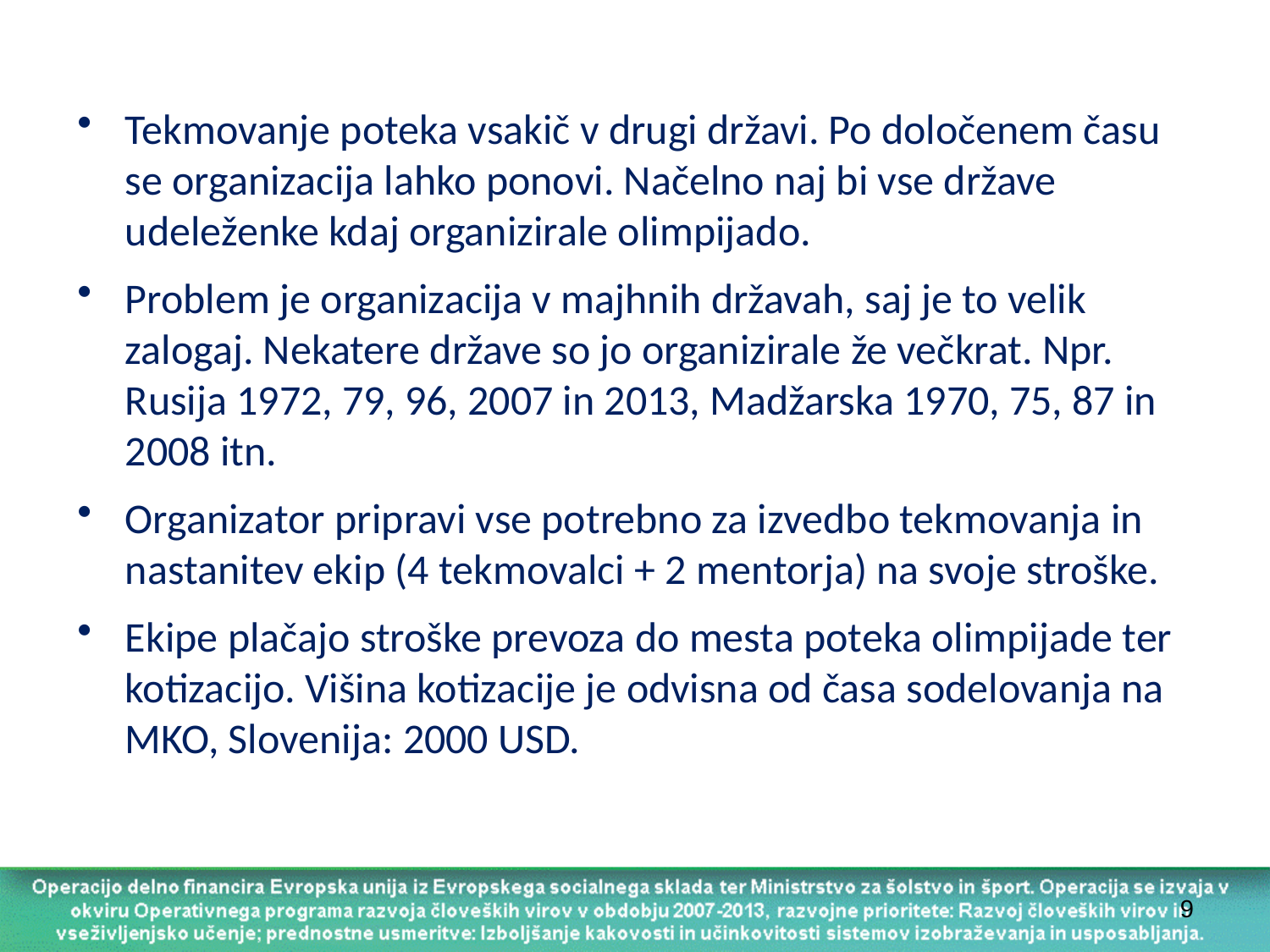

Tekmovanje poteka vsakič v drugi državi. Po določenem času se organizacija lahko ponovi. Načelno naj bi vse države udeleženke kdaj organizirale olimpijado.
Problem je organizacija v majhnih državah, saj je to velik zalogaj. Nekatere države so jo organizirale že večkrat. Npr. Rusija 1972, 79, 96, 2007 in 2013, Madžarska 1970, 75, 87 in 2008 itn.
Organizator pripravi vse potrebno za izvedbo tekmovanja in nastanitev ekip (4 tekmovalci + 2 mentorja) na svoje stroške.
Ekipe plačajo stroške prevoza do mesta poteka olimpijade ter kotizacijo. Višina kotizacije je odvisna od časa sodelovanja na MKO, Slovenija: 2000 USD.
9